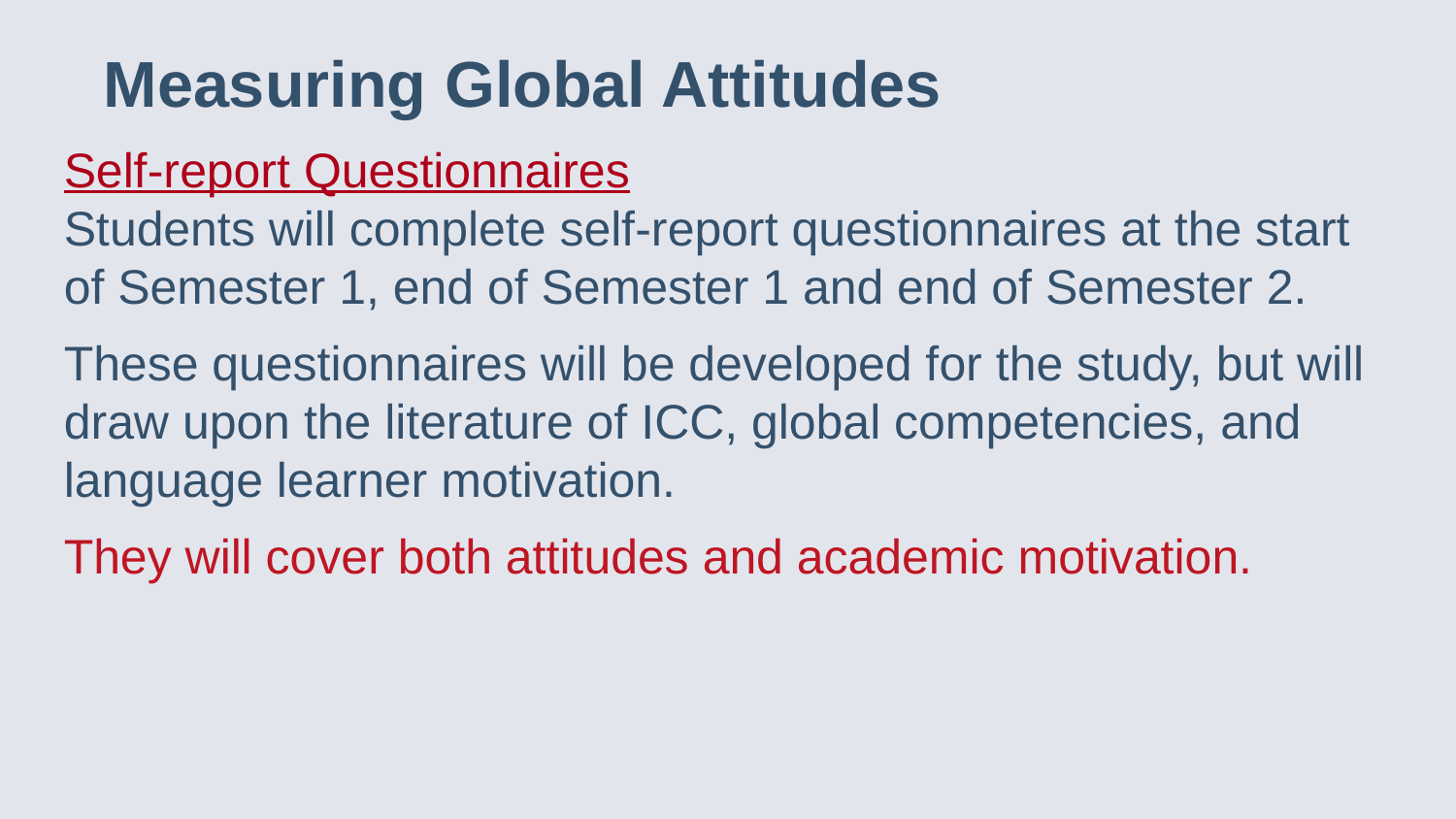

# Measuring Global Attitudes
Self-report Questionnaires
Students will complete self-report questionnaires at the start of Semester 1, end of Semester 1 and end of Semester 2.
These questionnaires will be developed for the study, but will draw upon the literature of ICC, global competencies, and language learner motivation.
They will cover both attitudes and academic motivation.